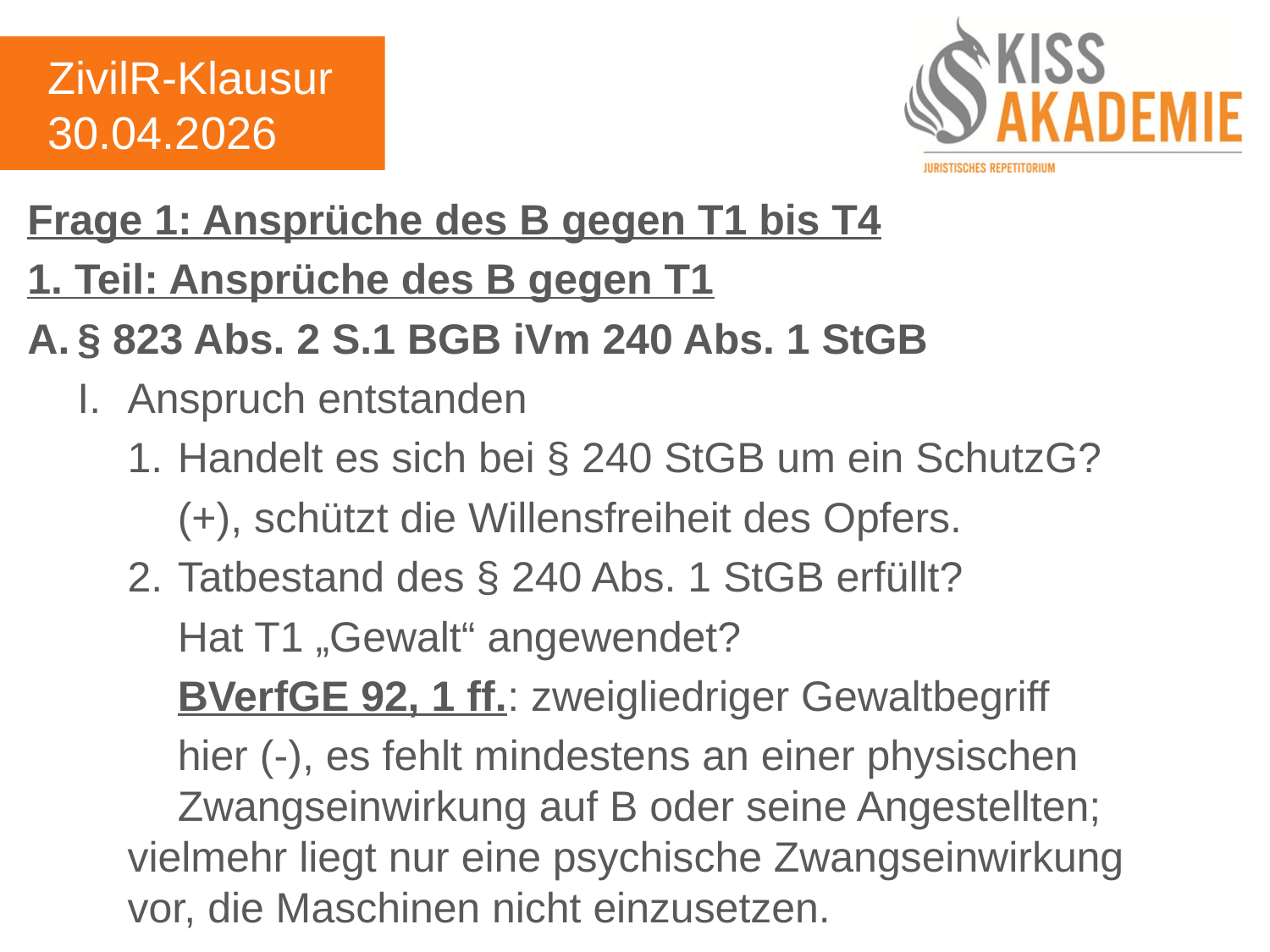

ZivilR-Klausur
30.04.2026
Frage 1: Ansprüche des B gegen T1 bis T4
1. Teil: Ansprüche des B gegen T1
A.	§ 823 Abs. 2 S.1 BGB iVm 240 Abs. 1 StGB
	I.	Anspruch entstanden
		1.	Handelt es sich bei § 240 StGB um ein SchutzG?
			(+), schützt die Willensfreiheit des Opfers.
		2.	Tatbestand des § 240 Abs. 1 StGB erfüllt?
			Hat T1 „Gewalt“ angewendet?
			BVerfGE 92, 1 ff.: zweigliedriger Gewaltbegriff
			hier (-), es fehlt mindestens an einer physischen 				Zwangseinwirkung auf B oder seine Angestellten; 			vielmehr liegt nur eine psychische Zwangseinwirkung			vor, die Maschinen nicht einzusetzen.